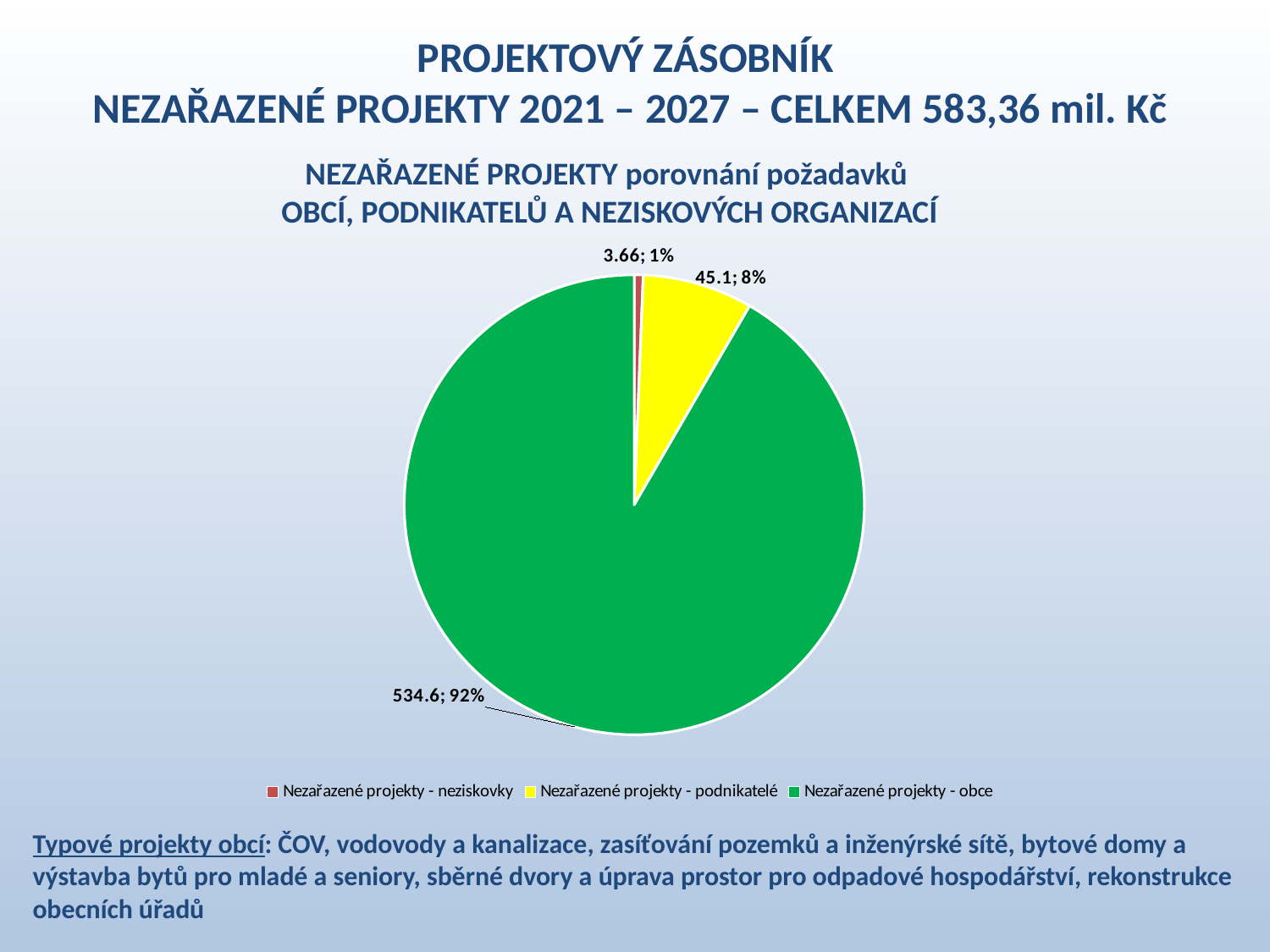

Projektový zásobník
nezařazené projekty 2021 – 2027 – CELKEM 583,36 mil. kč
# Nezařazené Projekty porovnání požadavků OBCÍ, podnikatelů A NEZISKOVÝCH ORGANIZACÍ

### Chart

| Category |  |
|---|---|
| Nezařazené projekty - neziskovky | 3.66 |
| Nezařazené projekty - podnikatelé | 45.1 |
| Nezařazené projekty - obce | 534.6 |
Typové projekty obcí: ČOV, vodovody a kanalizace, zasíťování pozemků a inženýrské sítě, bytové domy a výstavba bytů pro mladé a seniory, sběrné dvory a úprava prostor pro odpadové hospodářství, rekonstrukce obecních úřadů